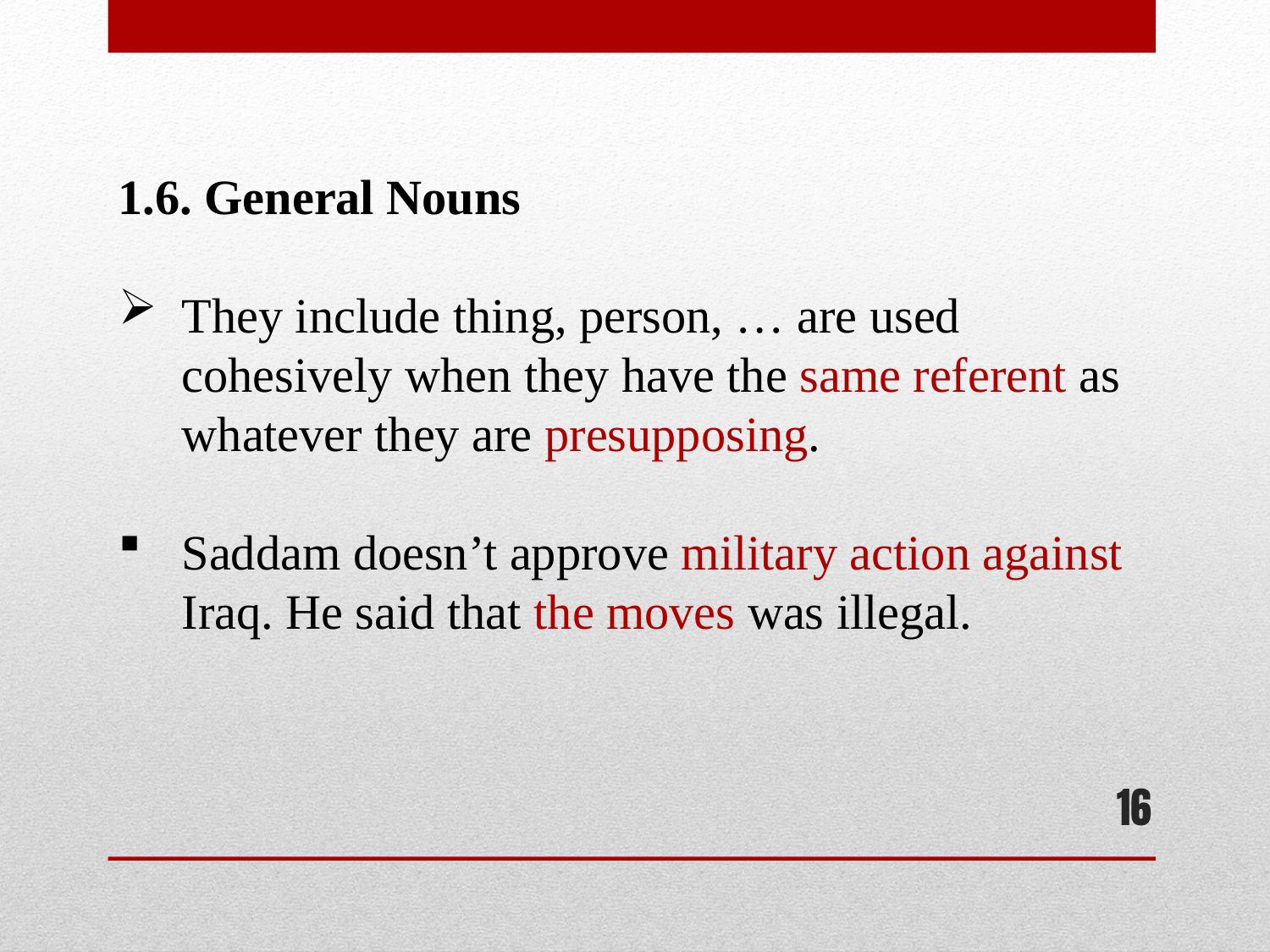

1.6. General Nouns

They include thing, person, … are used cohesively when they have the same referent as whatever they are presupposing.

Saddam doesn’t approve military action against Iraq. He said that the moves was illegal.
16